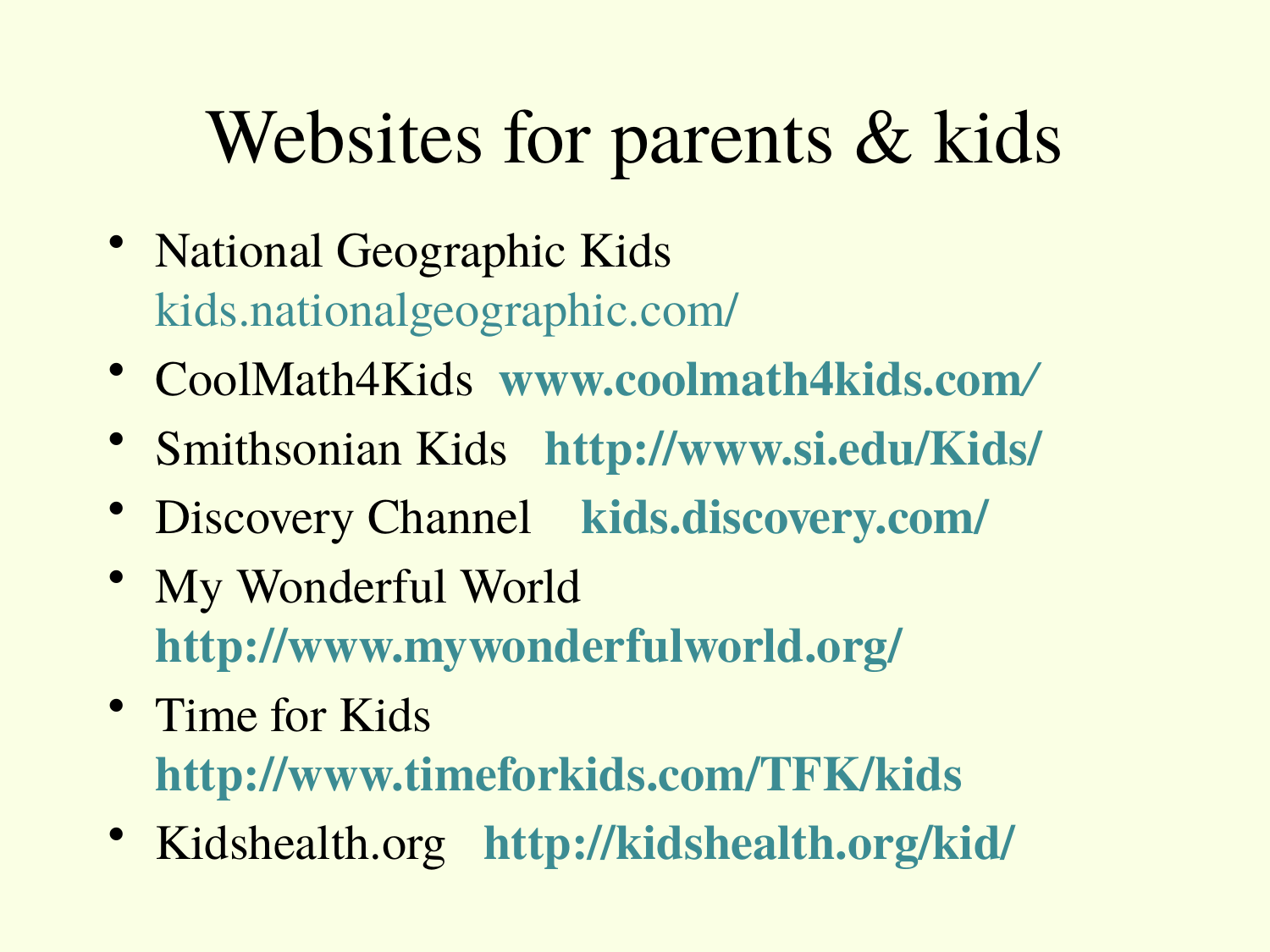

# Websites for parents & kids
National Geographic Kids kids.nationalgeographic.com/
CoolMath4Kids  www.coolmath4kids.com/
Smithsonian Kids   http://www.si.edu/Kids/
Discovery Channel    kids.discovery.com/
My Wonderful World   http://www.mywonderfulworld.org/
Time for Kids  http://www.timeforkids.com/TFK/kids
Kidshealth.org   http://kidshealth.org/kid/